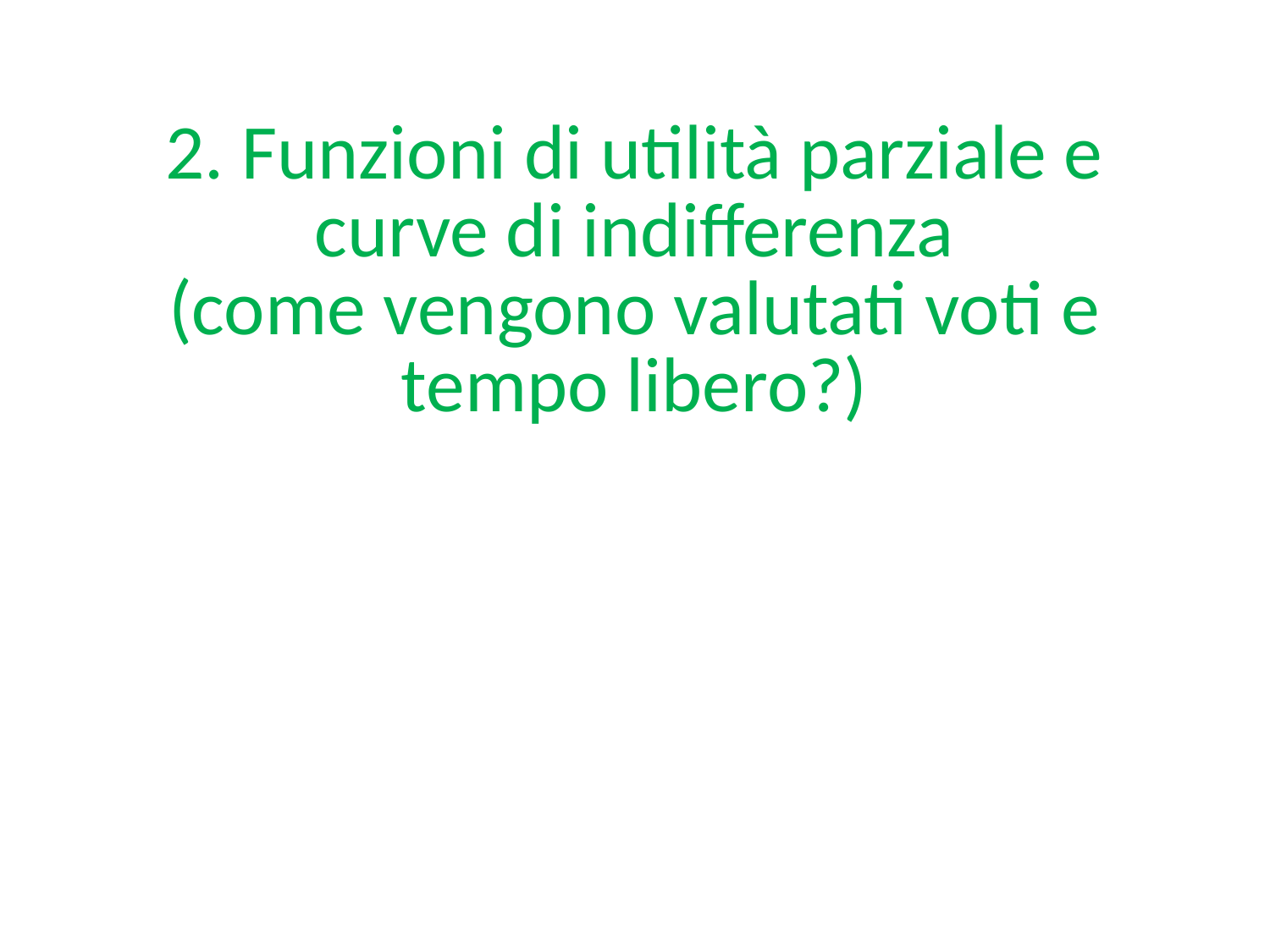

# 2. Funzioni di utilità parziale e curve di indifferenza (come vengono valutati voti e tempo libero?)